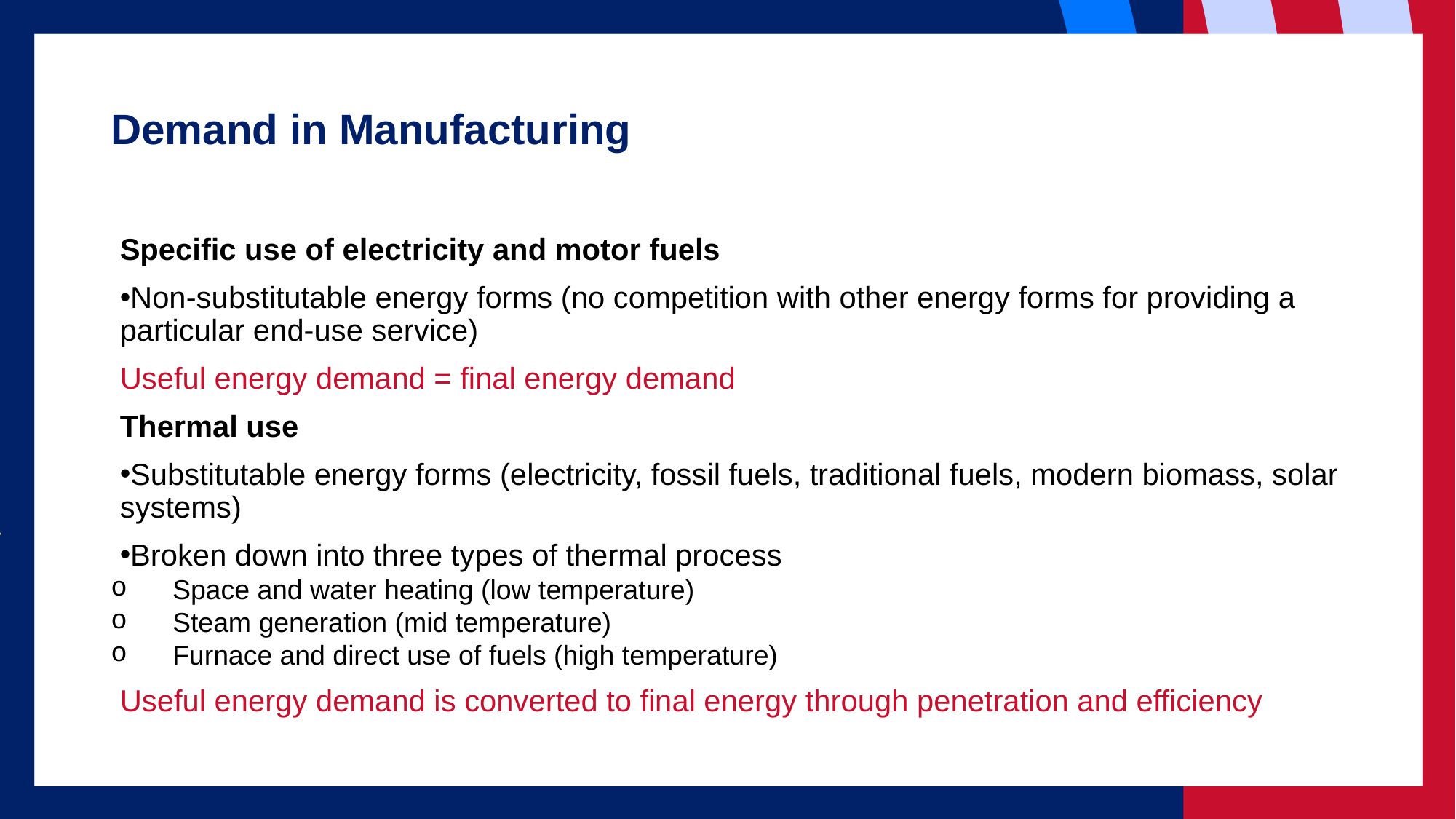

# Demand in Manufacturing

Specific use of electricity and motor fuels
Non-substitutable energy forms (no competition with other energy forms for providing a particular end-use service)
Useful energy demand = final energy demand
Thermal use
Substitutable energy forms (electricity, fossil fuels, traditional fuels, modern biomass, solar systems)
Broken down into three types of thermal process
Space and water heating (low temperature)
Steam generation (mid temperature)
Furnace and direct use of fuels (high temperature)
Useful energy demand is converted to final energy through penetration and efficiency